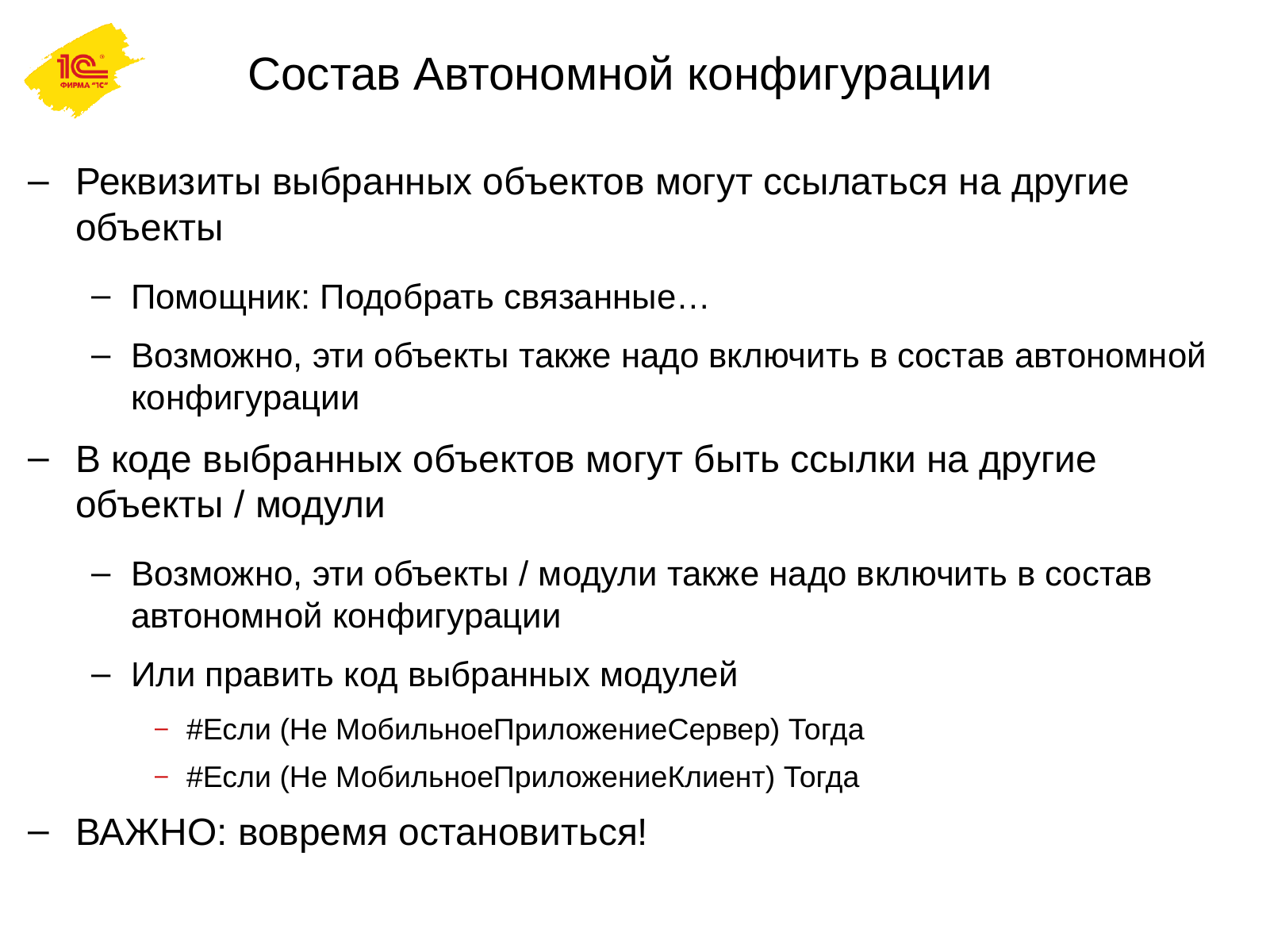

# Состав Автономной конфигурации
Реквизиты выбранных объектов могут ссылаться на другие объекты
Помощник: Подобрать связанные…
Возможно, эти объекты также надо включить в состав автономной конфигурации
В коде выбранных объектов могут быть ссылки на другие объекты / модули
Возможно, эти объекты / модули также надо включить в состав автономной конфигурации
Или править код выбранных модулей
#Если (Не МобильноеПриложениеСервер) Тогда
#Если (Не МобильноеПриложениеКлиент) Тогда
ВАЖНО: вовремя остановиться!